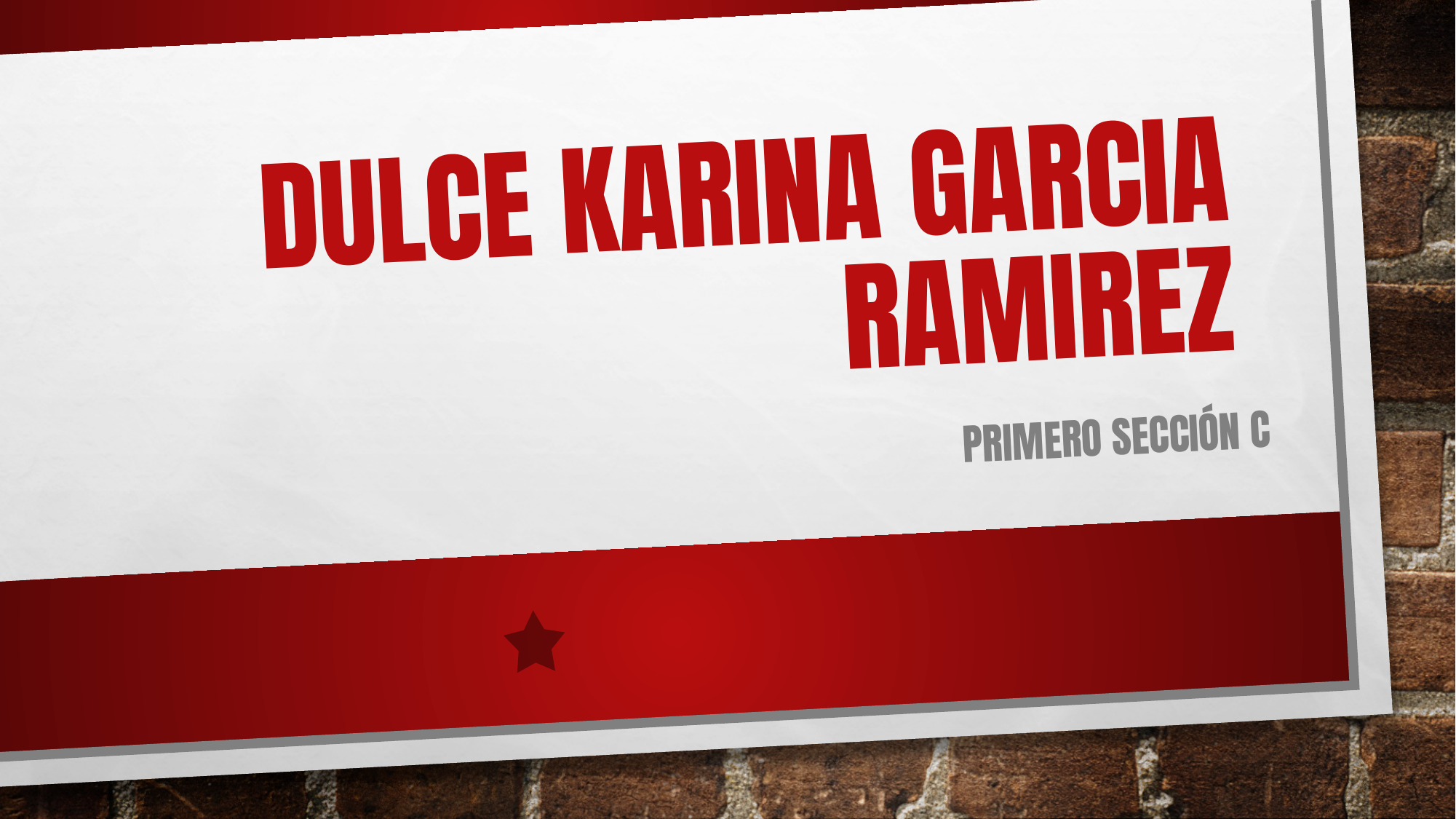

# Dulce Karina Garcia  Ramirez
Primero sección c